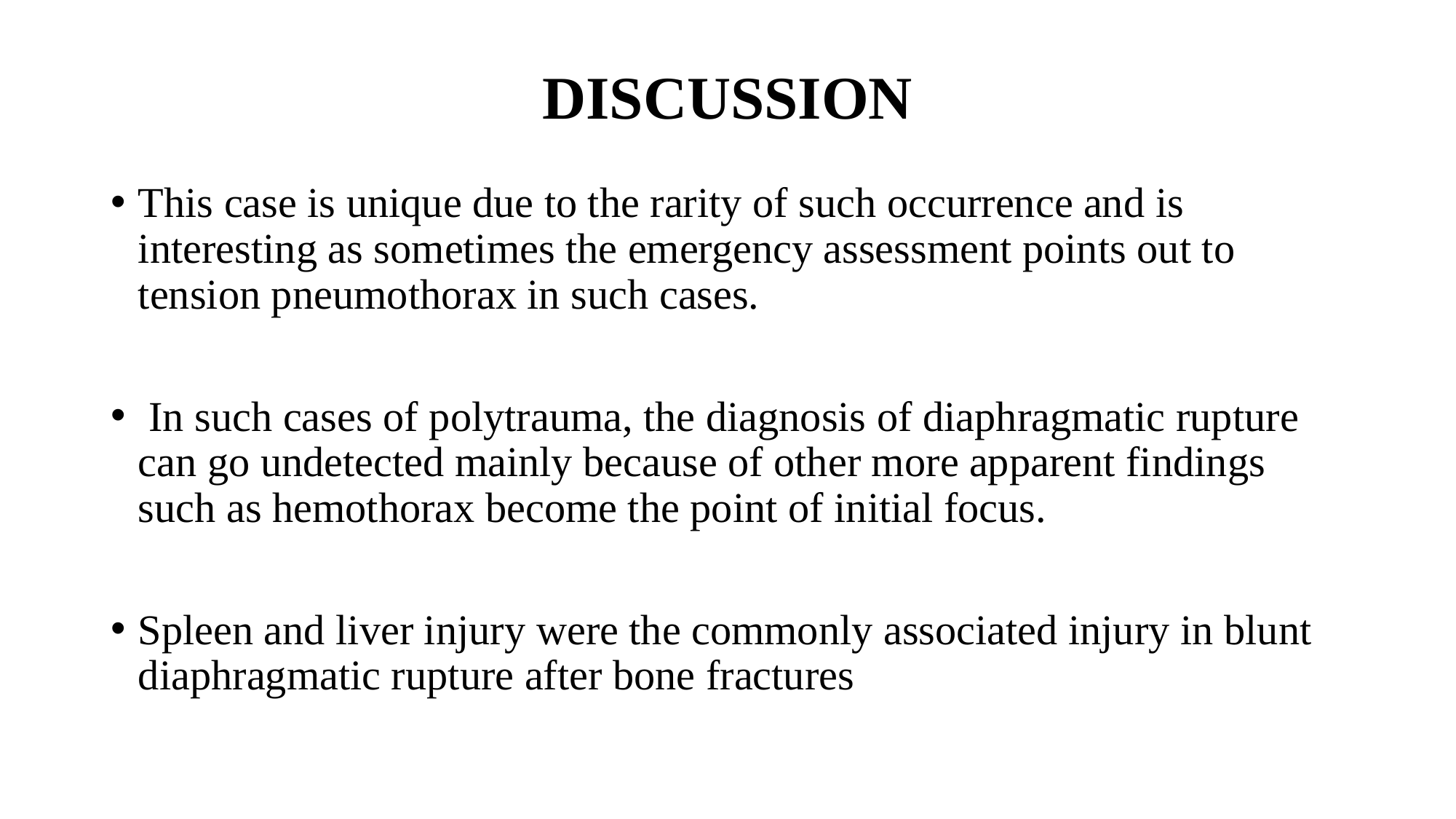

# DISCUSSION
This case is unique due to the rarity of such occurrence and is interesting as sometimes the emergency assessment points out to tension pneumothorax in such cases.

 In such cases of polytrauma, the diagnosis of diaphragmatic rupture can go undetected mainly because of other more apparent findings such as hemothorax become the point of initial focus.

Spleen and liver injury were the commonly associated injury in blunt diaphragmatic rupture after bone fractures